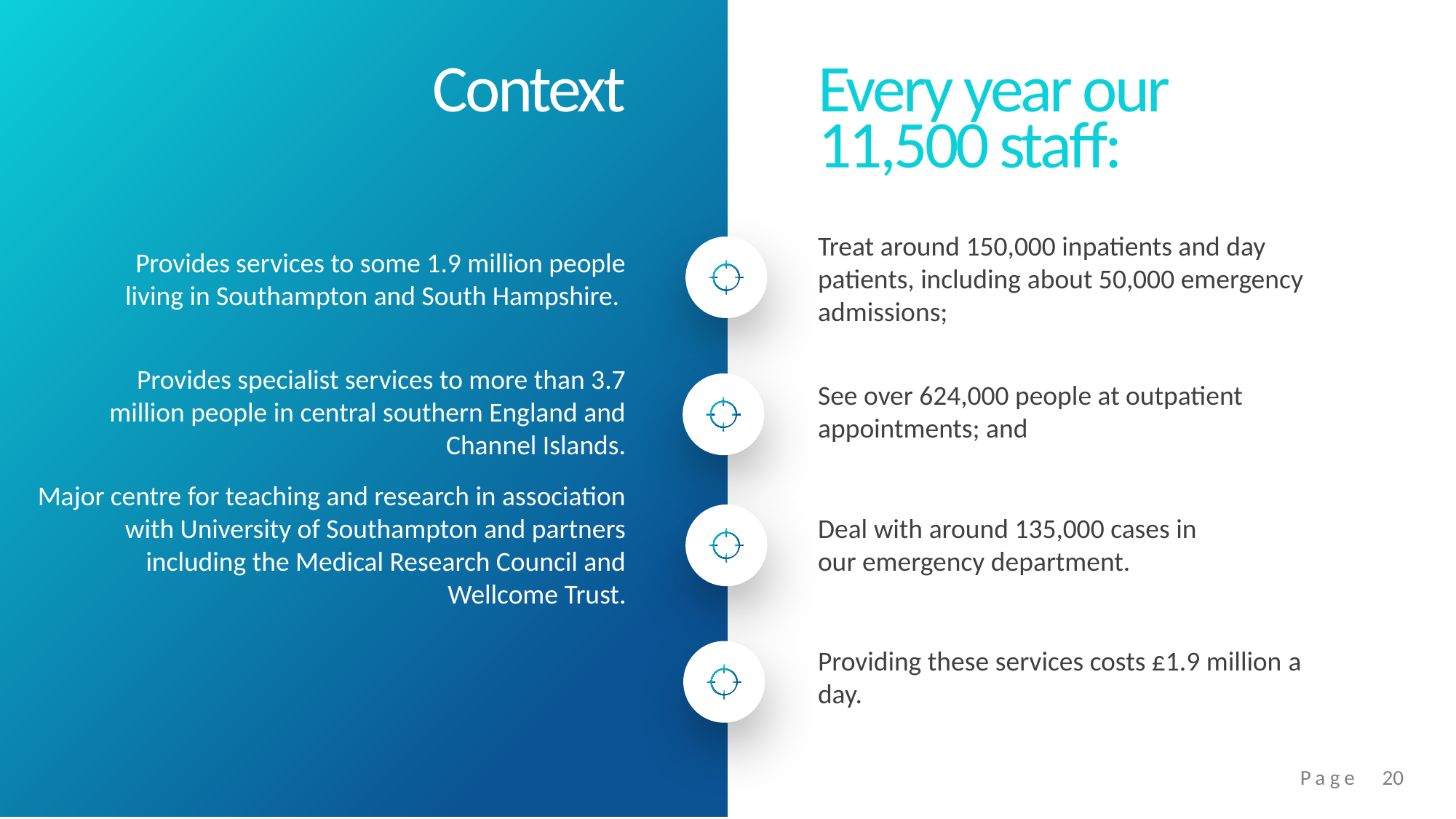

Context
Every year our 11,500 staff:
Treat around 150,000 inpatients and day patients, including about 50,000 emergency admissions;

Provides services to some 1.9 million people living in Southampton and South Hampshire.
Provides specialist services to more than 3.7 million people in central southern England and Channel Islands.
See over 624,000 people at outpatient appointments; and

Major centre for teaching and research in association with University of Southampton and partners including the Medical Research Council and Wellcome Trust.

Deal with around 135,000 cases in our emergency department.
Providing these services costs £1.9 million a day.